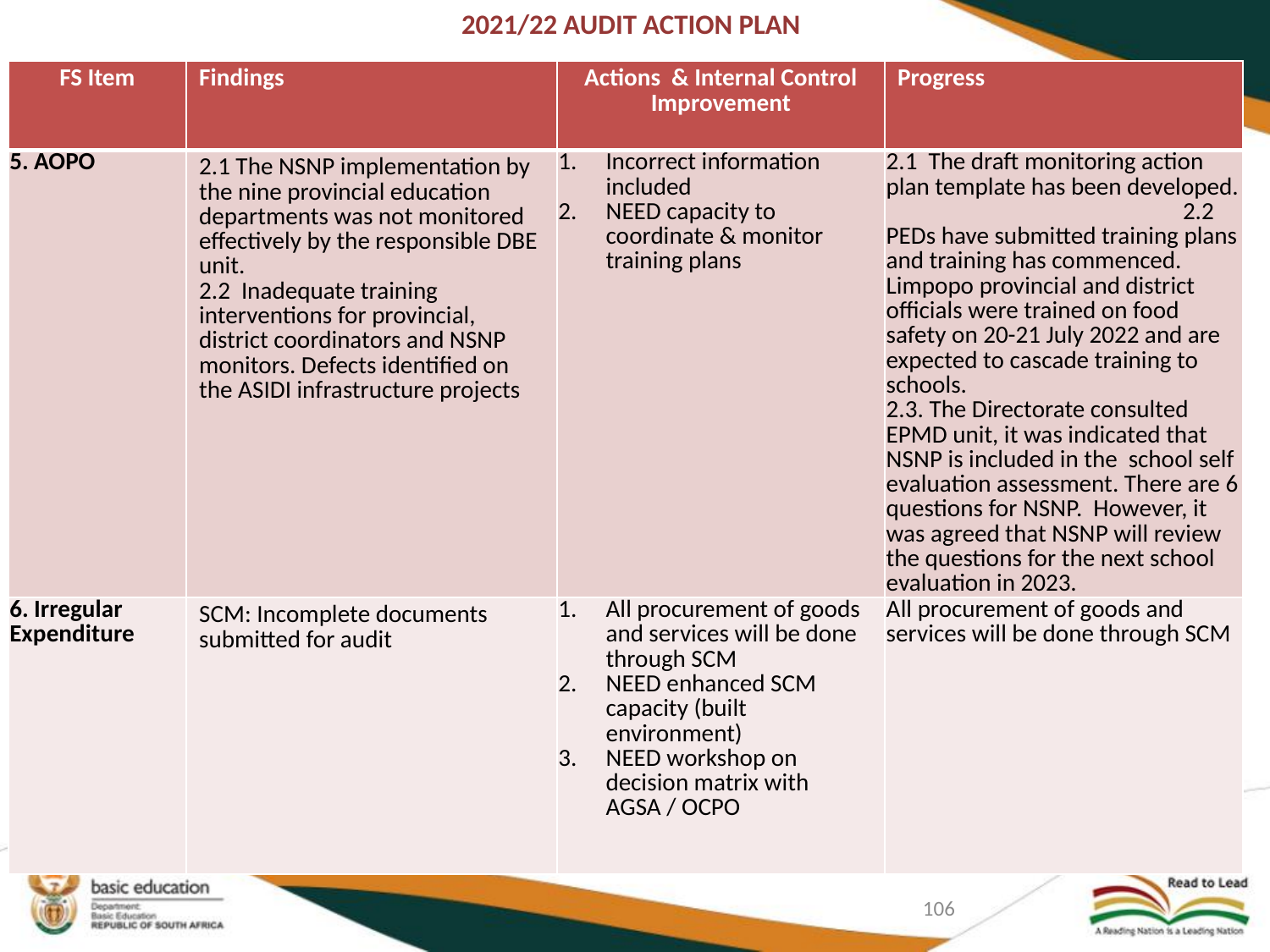

106
# 2021/22 AUDIT ACTION PLAN
| FS Item | Findings | Actions & Internal Control Improvement | Progress |
| --- | --- | --- | --- |
| 5. AOPO | 2.1 The NSNP implementation by the nine provincial education departments was not monitored effectively by the responsible DBE unit. 2.2 Inadequate training interventions for provincial, district coordinators and NSNP monitors. Defects identified on the ASIDI infrastructure projects | Incorrect information included NEED capacity to coordinate & monitor training plans | 2.1 The draft monitoring action plan template has been developed. 2.2 PEDs have submitted training plans and training has commenced. Limpopo provincial and district officials were trained on food safety on 20-21 July 2022 and are expected to cascade training to schools. 2.3. The Directorate consulted EPMD unit, it was indicated that NSNP is included in the school self evaluation assessment. There are 6 questions for NSNP. However, it was agreed that NSNP will review the questions for the next school evaluation in 2023. |
| 6. Irregular Expenditure | SCM: Incomplete documents submitted for audit | All procurement of goods and services will be done through SCM NEED enhanced SCM capacity (built environment) NEED workshop on decision matrix with AGSA / OCPO | All procurement of goods and services will be done through SCM |